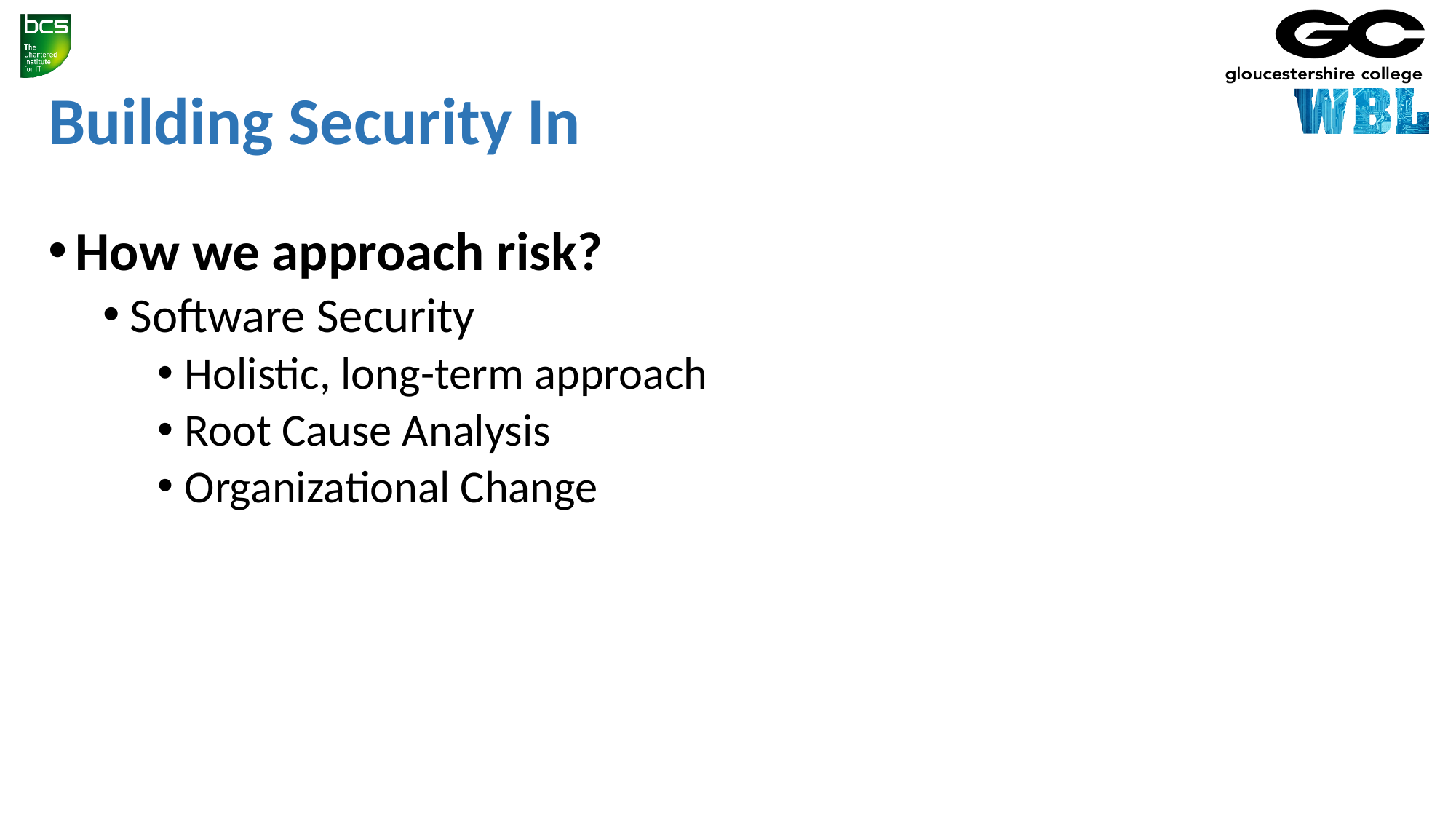

# Building Security In
How we approach risk?
Software Security
Holistic, long-term approach
Root Cause Analysis
Organizational Change